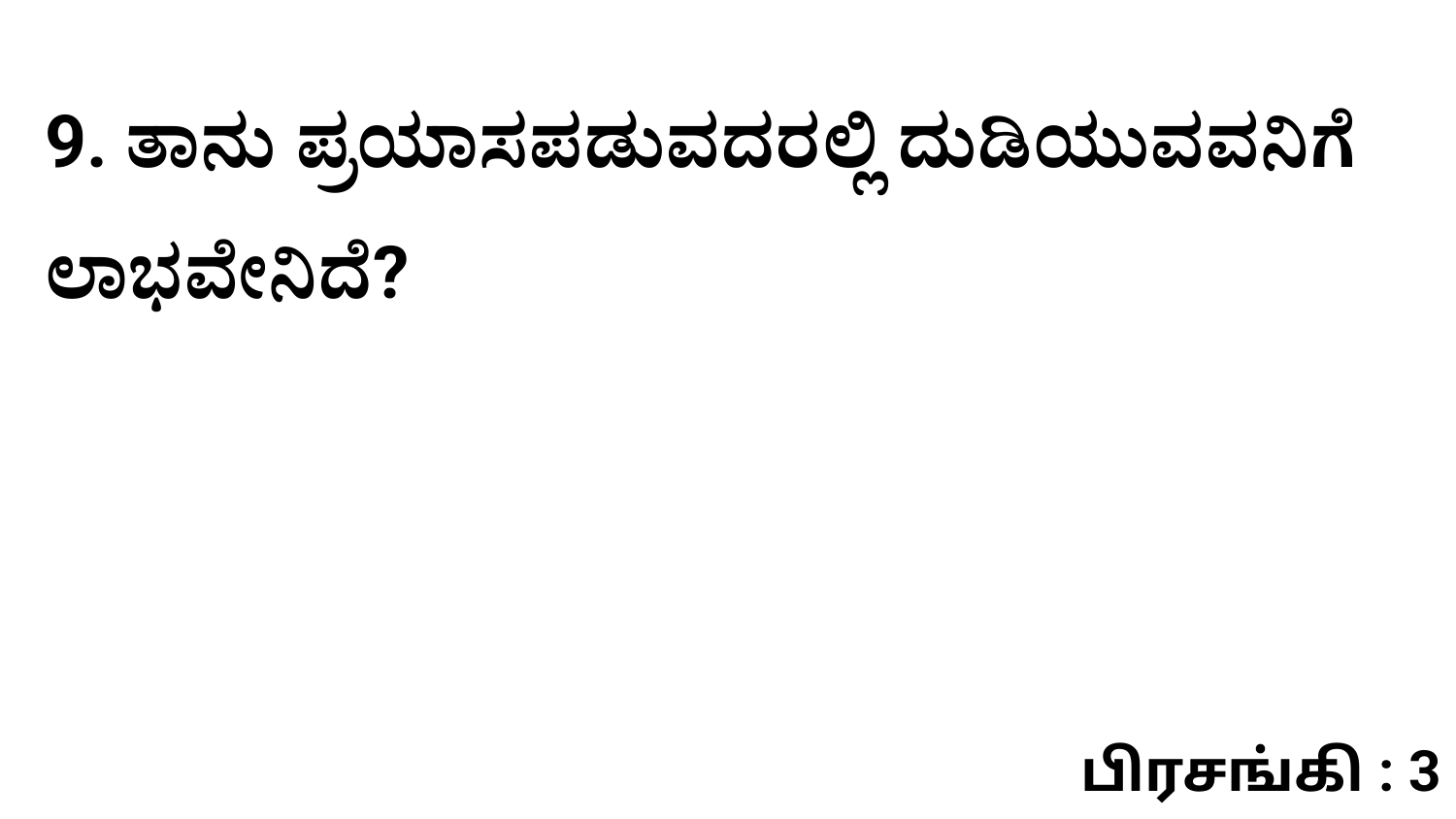

9. ತಾನು ಪ್ರಯಾಸಪಡುವದರಲ್ಲಿ ದುಡಿಯುವವನಿಗೆ ಲಾಭವೇನಿದೆ?
பிரசங்கி : 3